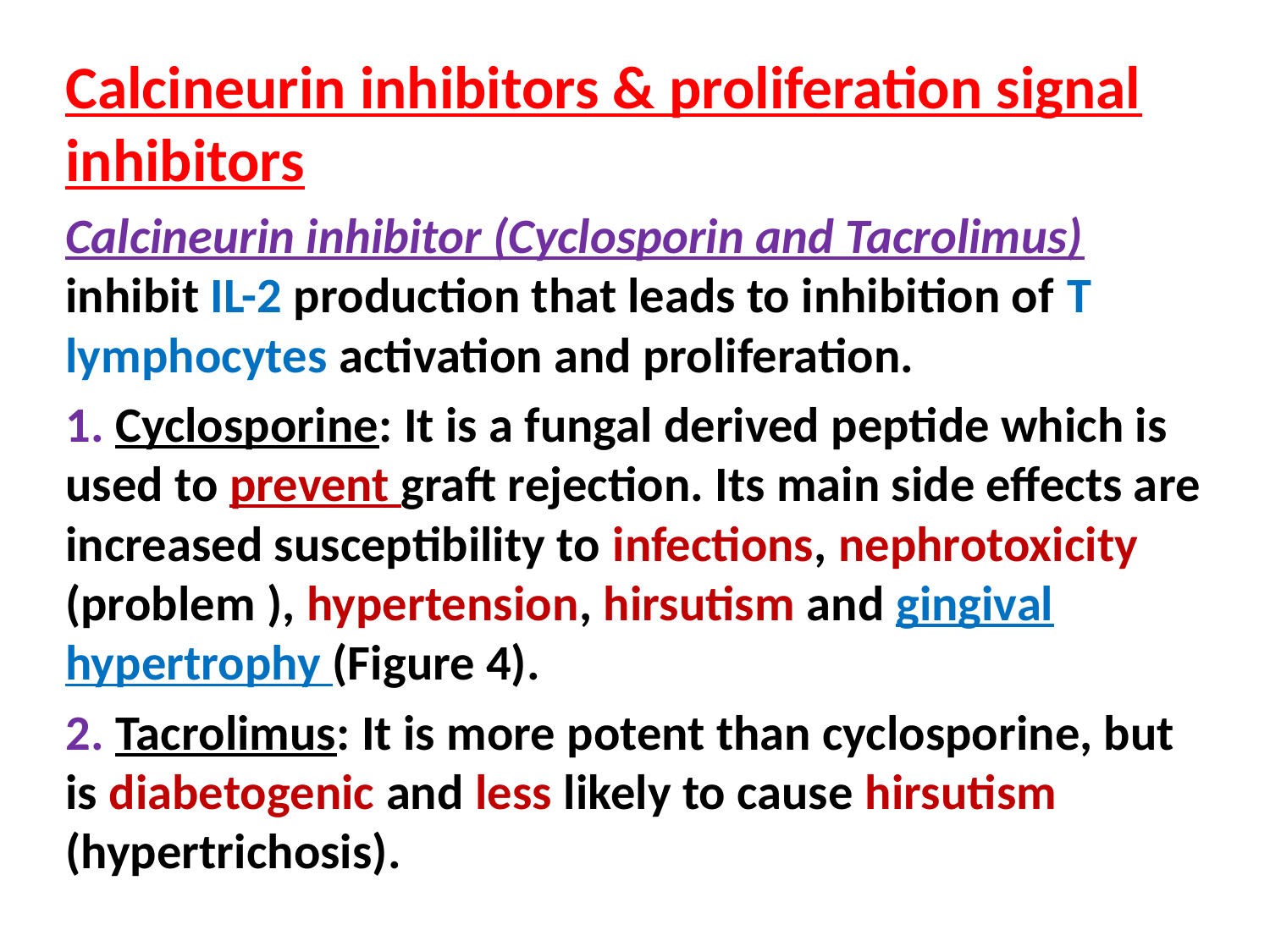

Calcineurin inhibitors & proliferation signal inhibitors
Calcineurin inhibitor (Cyclosporin and Tacrolimus) inhibit IL-2 production that leads to inhibition of T lymphocytes activation and proliferation.
1. Cyclosporine: It is a fungal derived peptide which is used to prevent graft rejection. Its main side effects are increased susceptibility to infections, nephrotoxicity (problem ), hypertension, hirsutism and gingival hypertrophy (Figure 4).
2. Tacrolimus: It is more potent than cyclosporine, but is diabetogenic and less likely to cause hirsutism (hypertrichosis).